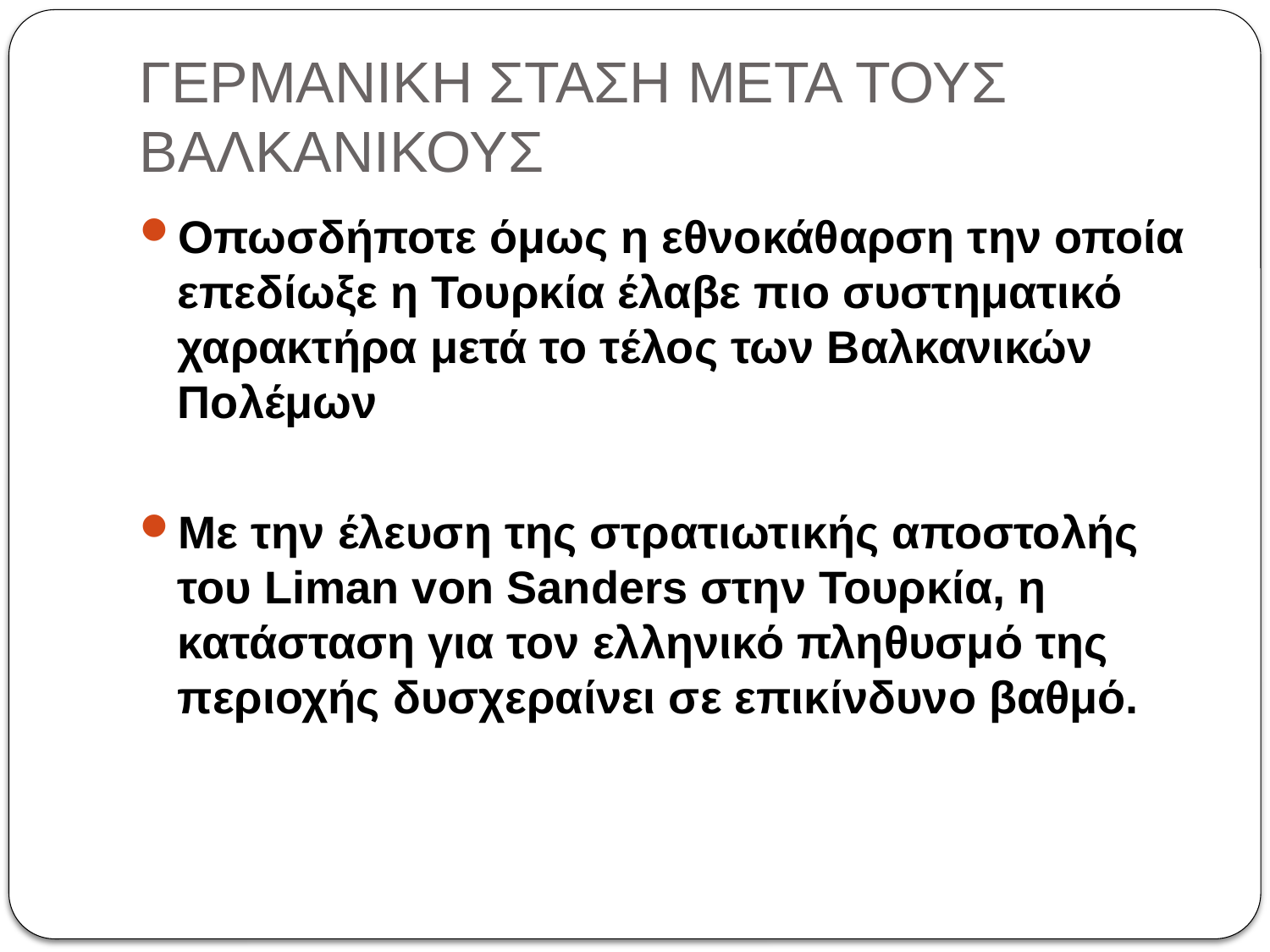

# ΓΕΡΜΑΝΙΚΗ ΣΤΑΣΗ ΜΕΤΑ ΤΟΥΣ ΒΑΛΚΑΝΙΚΟΥΣ
Οπωσδήποτε όμως η εθνοκάθαρση την οποία επεδίωξε η Τουρκία έλαβε πιο συστηματικό χαρακτήρα μετά το τέλος των Βαλκανικών Πολέμων

Με την έλευση της στρατιωτικής αποστολής του Liman von Sanders στην Τουρκία, η κατάσταση για τον ελληνικό πληθυσμό της περιοχής δυσχεραίνει σε επικίνδυνο βαθμό.